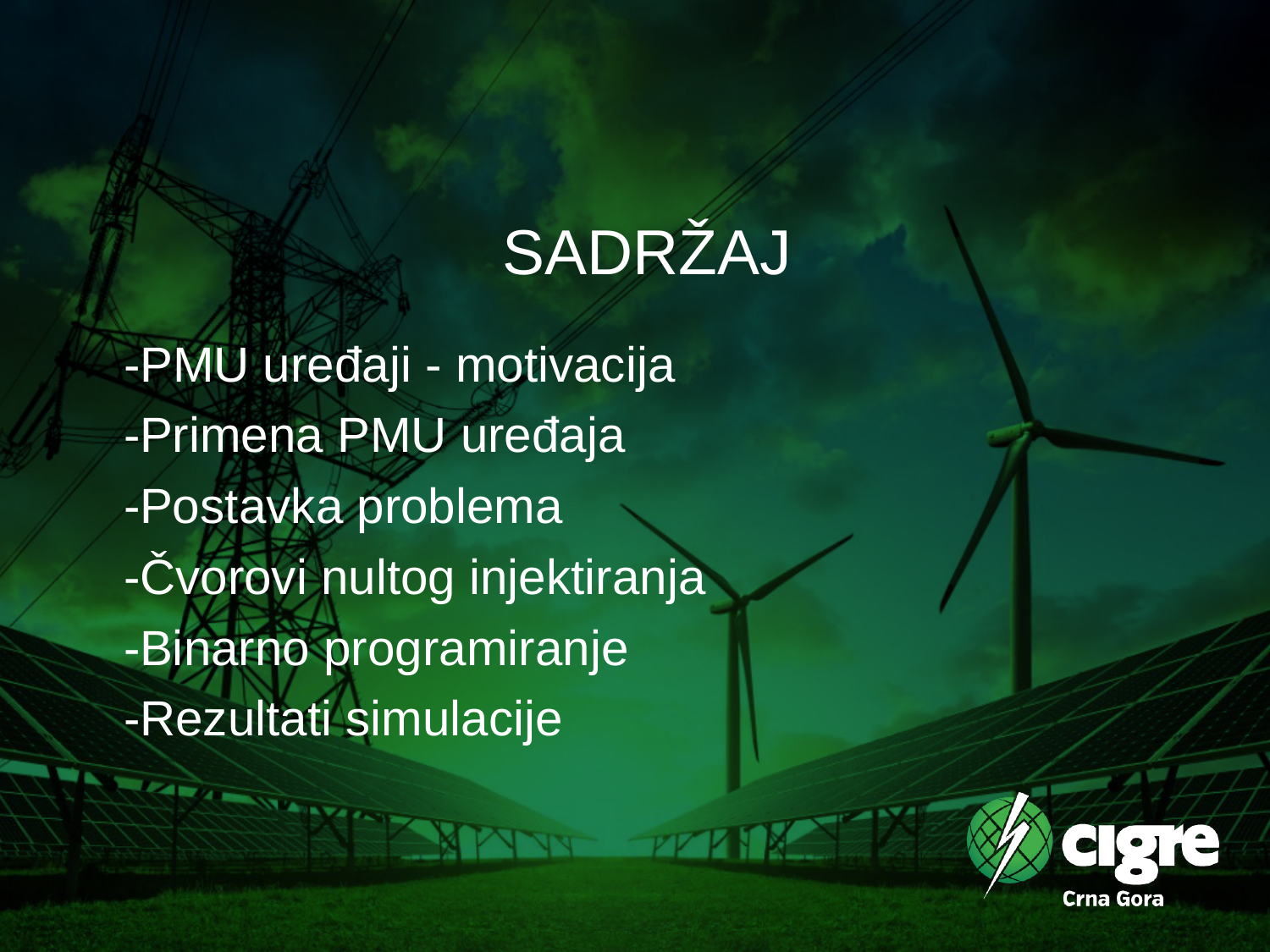

SADRŽAJ
-PMU uređaji - motivacija
-Primena PMU uređaja
-Postavka problema
-Čvorovi nultog injektiranja
-Binarno programiranje
-Rezultati simulacije